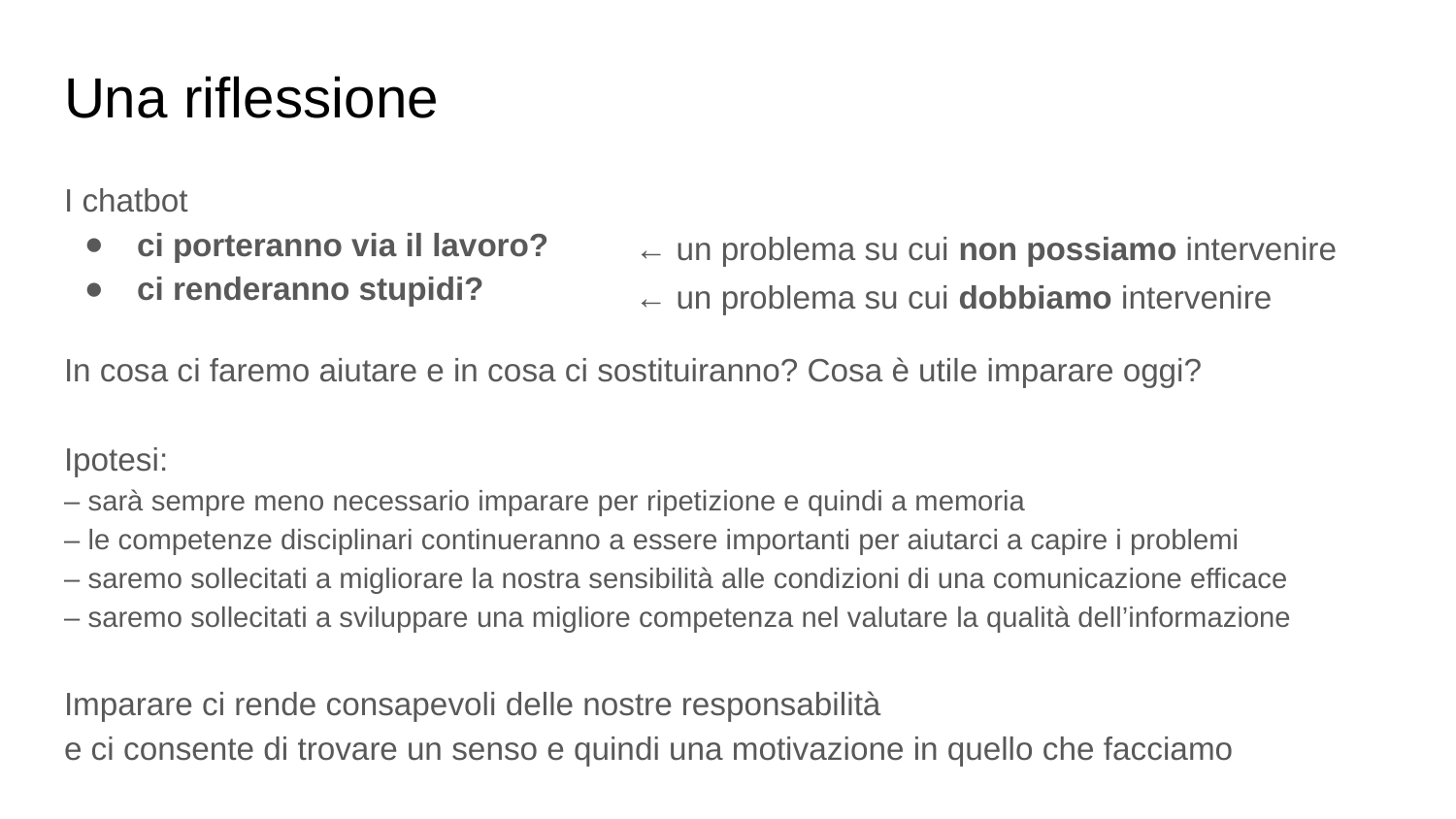

# Una riflessione
I chatbot
ci porteranno via il lavoro?
ci renderanno stupidi?
← un problema su cui non possiamo intervenire
← un problema su cui dobbiamo intervenire
In cosa ci faremo aiutare e in cosa ci sostituiranno? Cosa è utile imparare oggi?

Ipotesi:
– sarà sempre meno necessario imparare per ripetizione e quindi a memoria
– le competenze disciplinari continueranno a essere importanti per aiutarci a capire i problemi
– saremo sollecitati a migliorare la nostra sensibilità alle condizioni di una comunicazione efficace
– saremo sollecitati a sviluppare una migliore competenza nel valutare la qualità dell’informazione

Imparare ci rende consapevoli delle nostre responsabilità
e ci consente di trovare un senso e quindi una motivazione in quello che facciamo